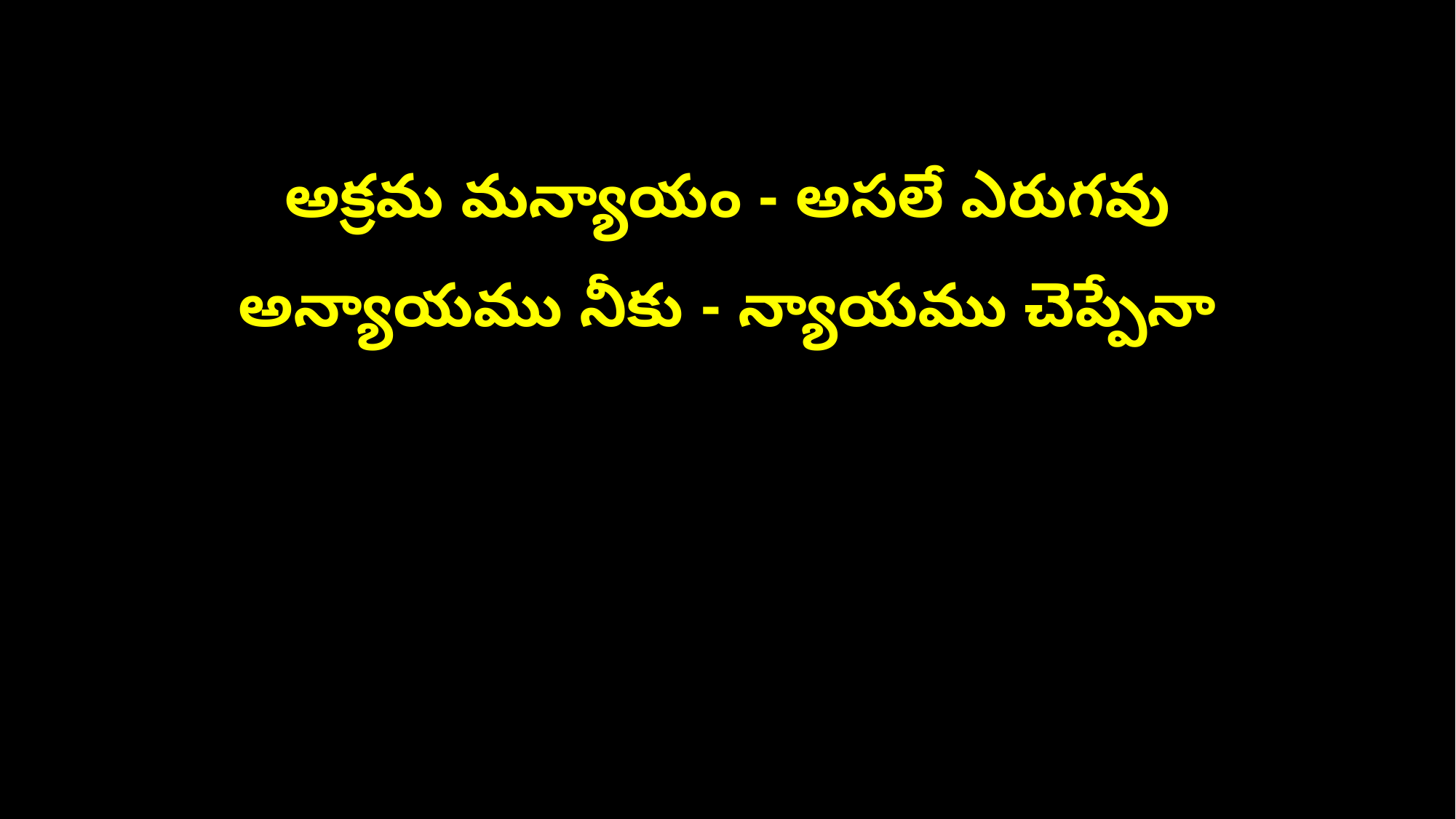

అక్రమ మన్యాయం - అసలే ఎరుగవు
అన్యాయము నీకు - న్యాయము చెప్పేనా